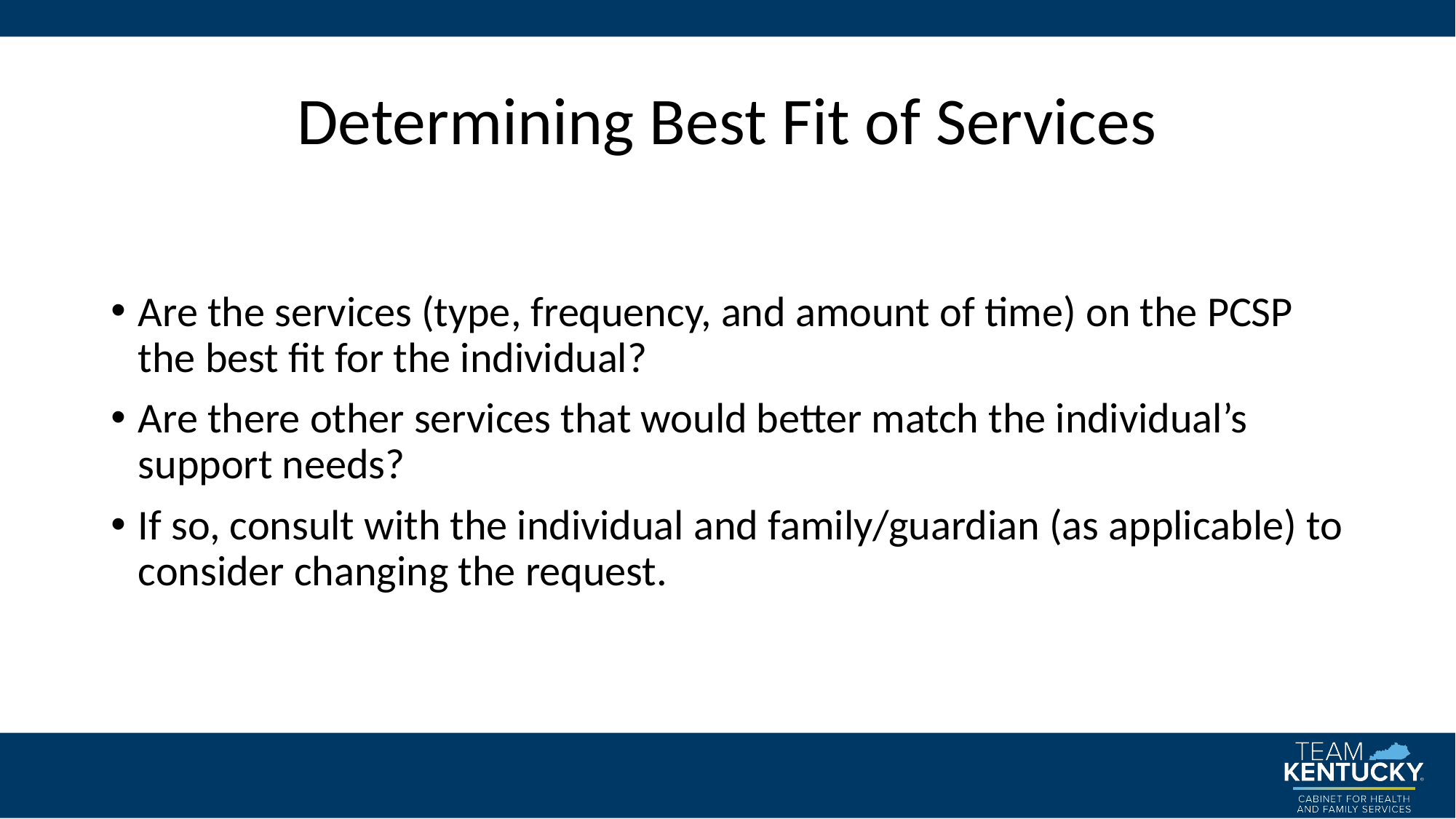

# Determining Best Fit of Services

Are the services (type, frequency, and amount of time) on the PCSP the best fit for the individual?
Are there other services that would better match the individual’s support needs?
If so, consult with the individual and family/guardian (as applicable) to consider changing the request.